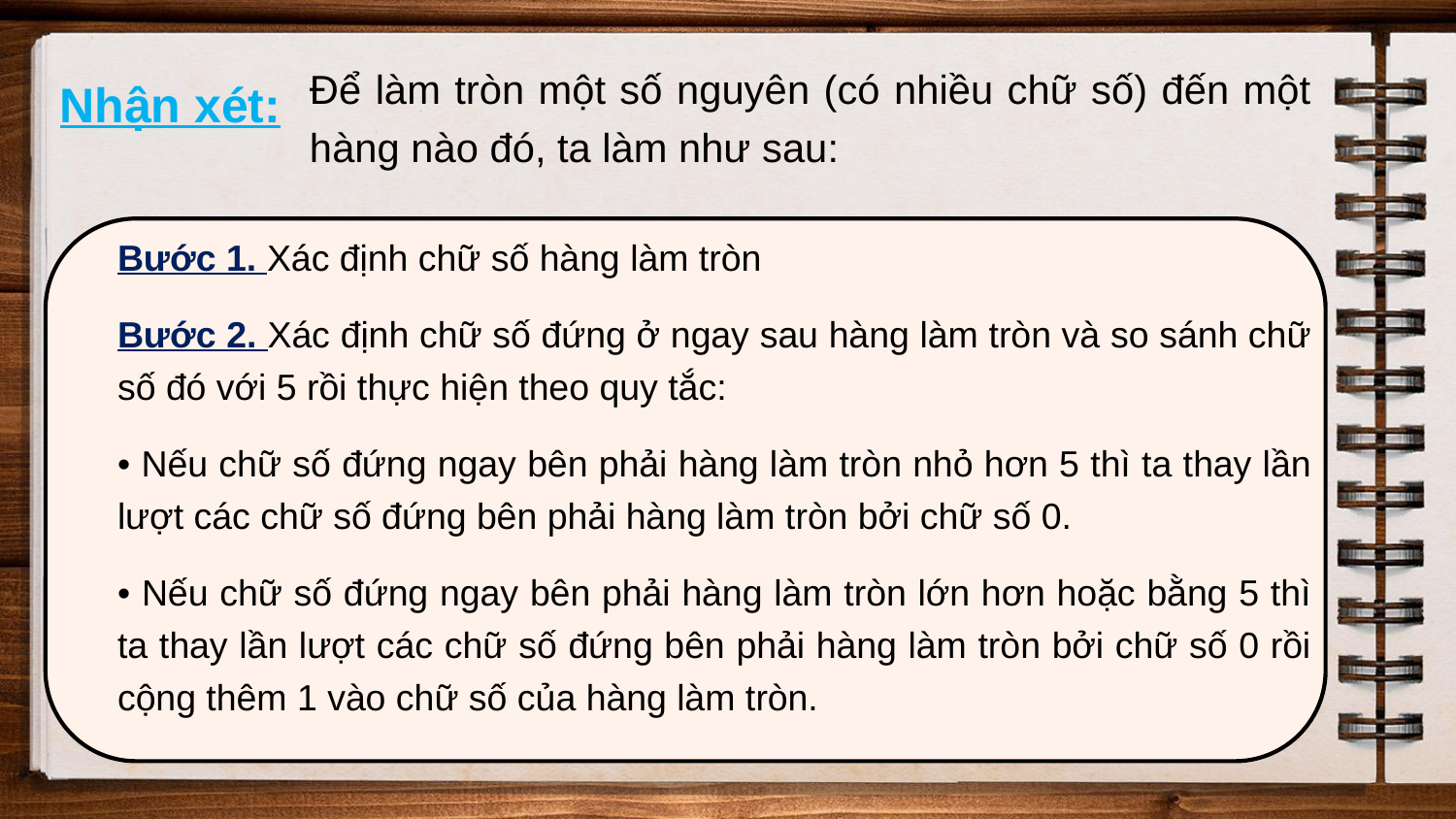

Nhận xét:
Để làm tròn một số nguyên (có nhiều chữ số) đến một hàng nào đó, ta làm như sau:

Bước 1. Xác định chữ số hàng làm tròn
Bước 2. Xác định chữ số đứng ở ngay sau hàng làm tròn và so sánh chữ số đó với 5 rồi thực hiện theo quy tắc:
• Nếu chữ số đứng ngay bên phải hàng làm tròn nhỏ hơn 5 thì ta thay lần lượt các chữ số đứng bên phải hàng làm tròn bởi chữ số 0.
• Nếu chữ số đứng ngay bên phải hàng làm tròn lớn hơn hoặc bằng 5 thì ta thay lần lượt các chữ số đứng bên phải hàng làm tròn bởi chữ số 0 rồi cộng thêm 1 vào chữ số của hàng làm tròn.